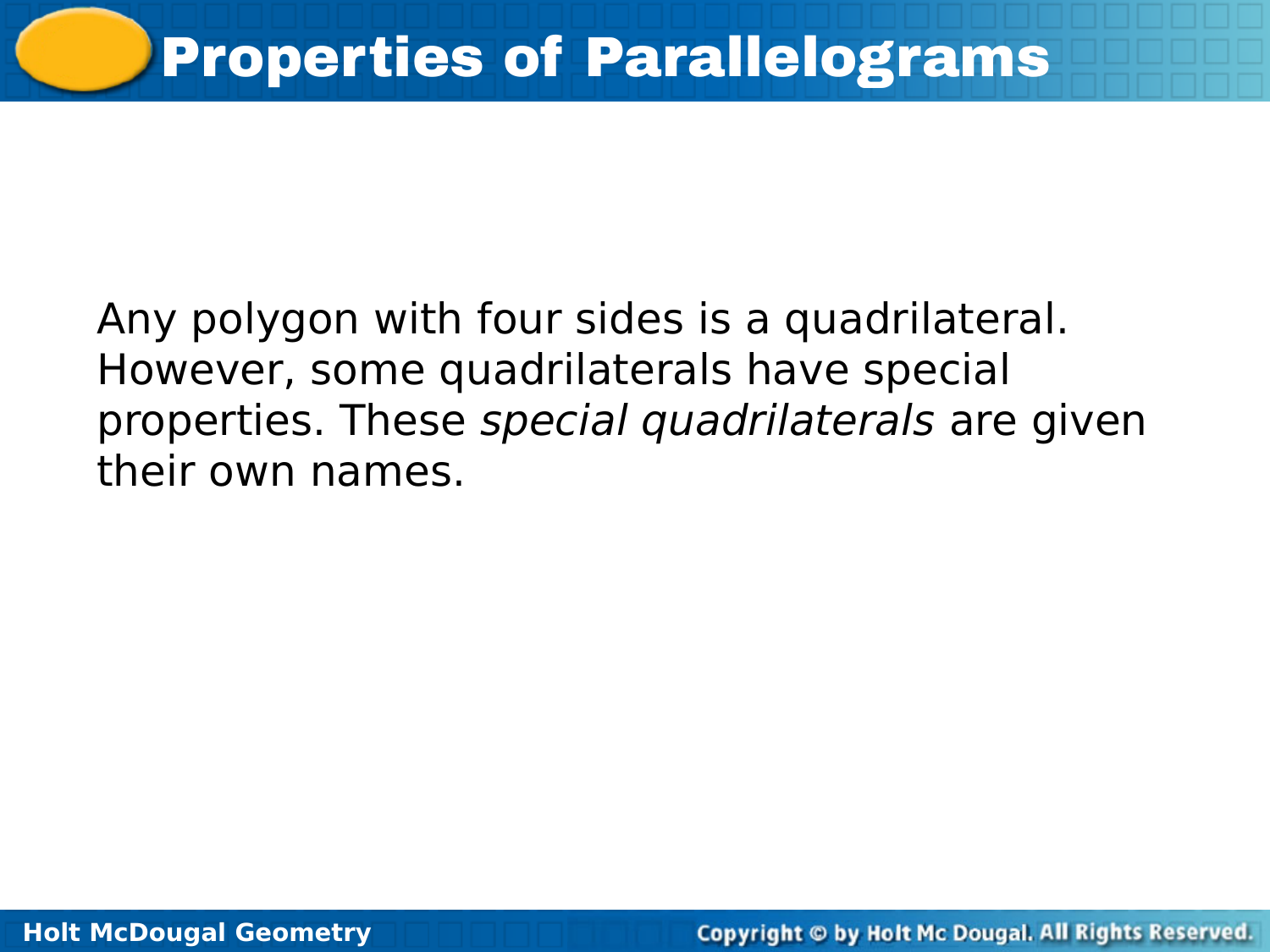

Any polygon with four sides is a quadrilateral. However, some quadrilaterals have special properties. These special quadrilaterals are given their own names.